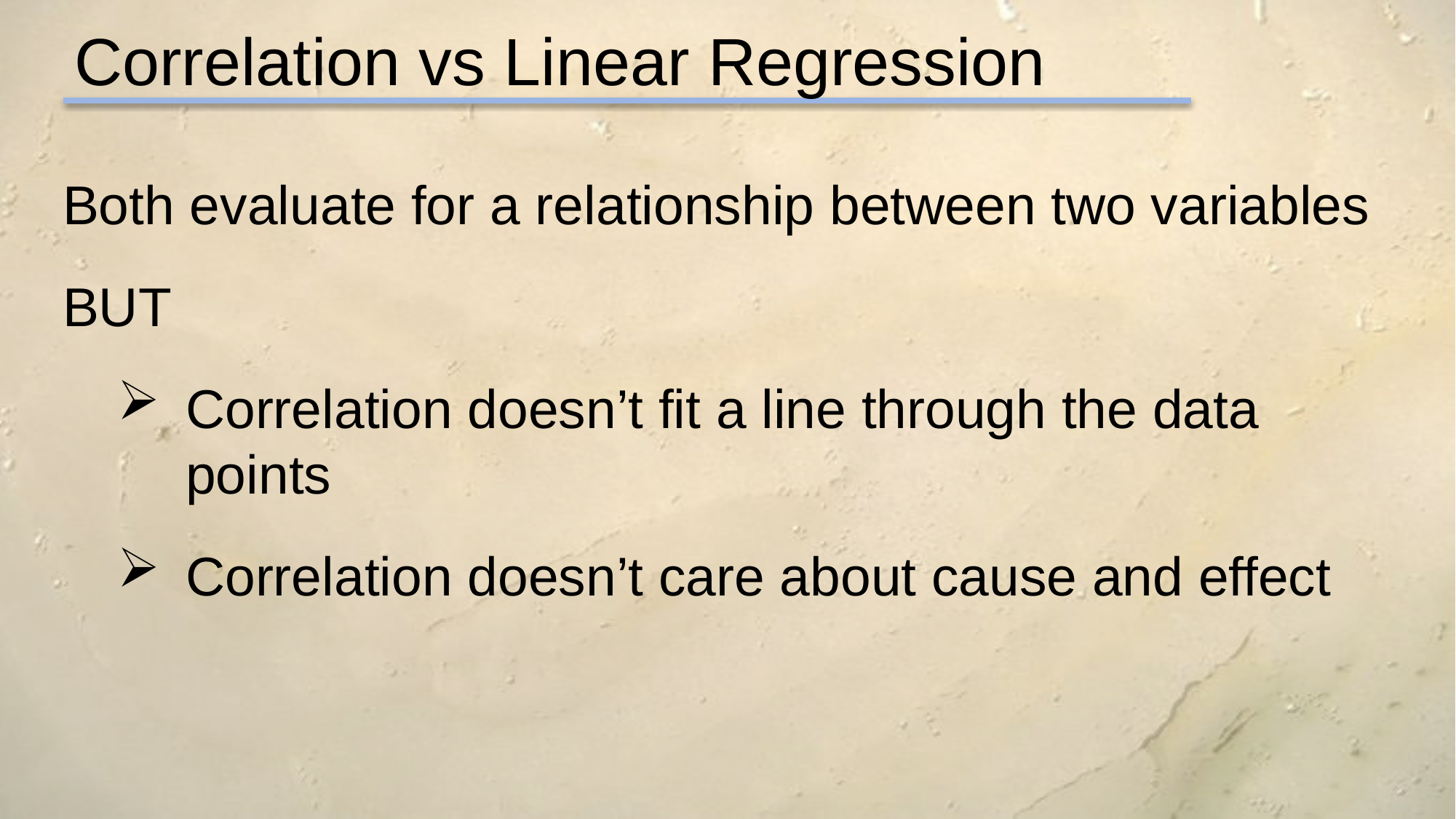

Correlation vs Linear Regression
Both evaluate for a relationship between two variables
BUT
Correlation doesn’t fit a line through the data points
Correlation doesn’t care about cause and effect